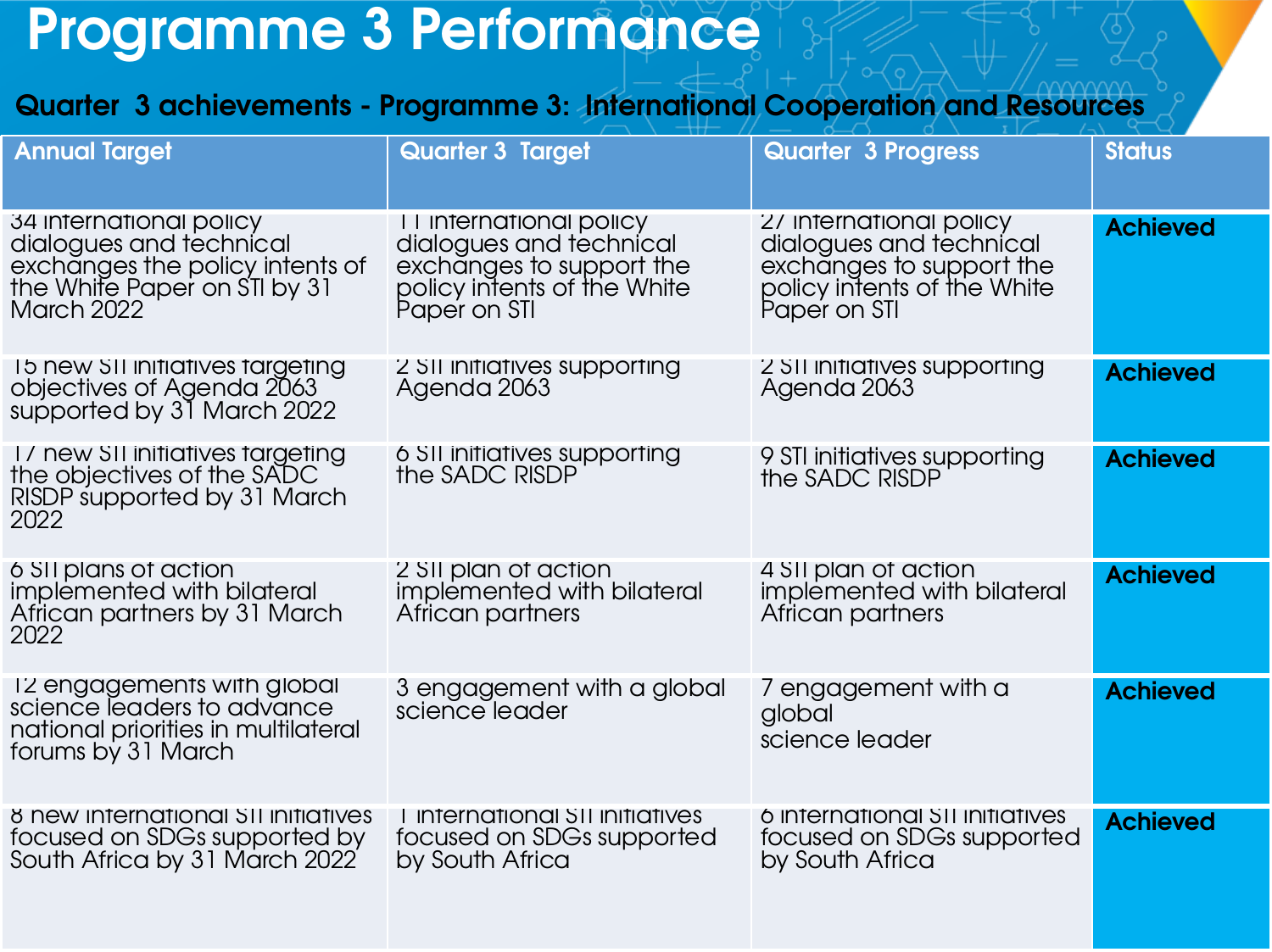

# Programme 3 Performance
Quarter  3 achievements - Programme 3:  International Cooperation and Resources
| Annual Target | Quarter 3 Target | Quarter 3 Progress | Status |
| --- | --- | --- | --- |
| 34 international policy dialogues and technical exchanges the policy intents of the White Paper on STI by 31 March 2022 | 11 international policy dialogues and technical exchanges to support the policy intents of the White Paper on STI | 27 international policy dialogues and technical exchanges to support the policy intents of the White Paper on STI | Achieved |
| 15 new STI initiatives targeting objectives of Agenda 2063 supported by 31 March 2022 | 2 STI initiatives supporting Agenda 2063 | 2 STI initiatives supporting Agenda 2063 | Achieved |
| 17 new STI initiatives targeting the objectives of the SADC RISDP supported by 31 March 2022 | 6 STI initiatives supporting the SADC RISDP | 9 STI initiatives supporting the SADC RISDP | Achieved |
| 6 STI plans of action implemented with bilateral African partners by 31 March 2022 | 2 STI plan of action implemented with bilateral African partners | 4 STI plan of action implemented with bilateral African partners | Achieved |
| 12 engagements with global science leaders to advance national priorities in multilateral forums by 31 March | 3 engagement with a global science leader | 7 engagement with a global science leader | Achieved |
| 8 new international STI initiatives focused on SDGs supported by South Africa by 31 March 2022 | 1 international STI initiatives focused on SDGs supported by South Africa | 6 international STI initiatives focused on SDGs supported by South Africa | Achieved |
38